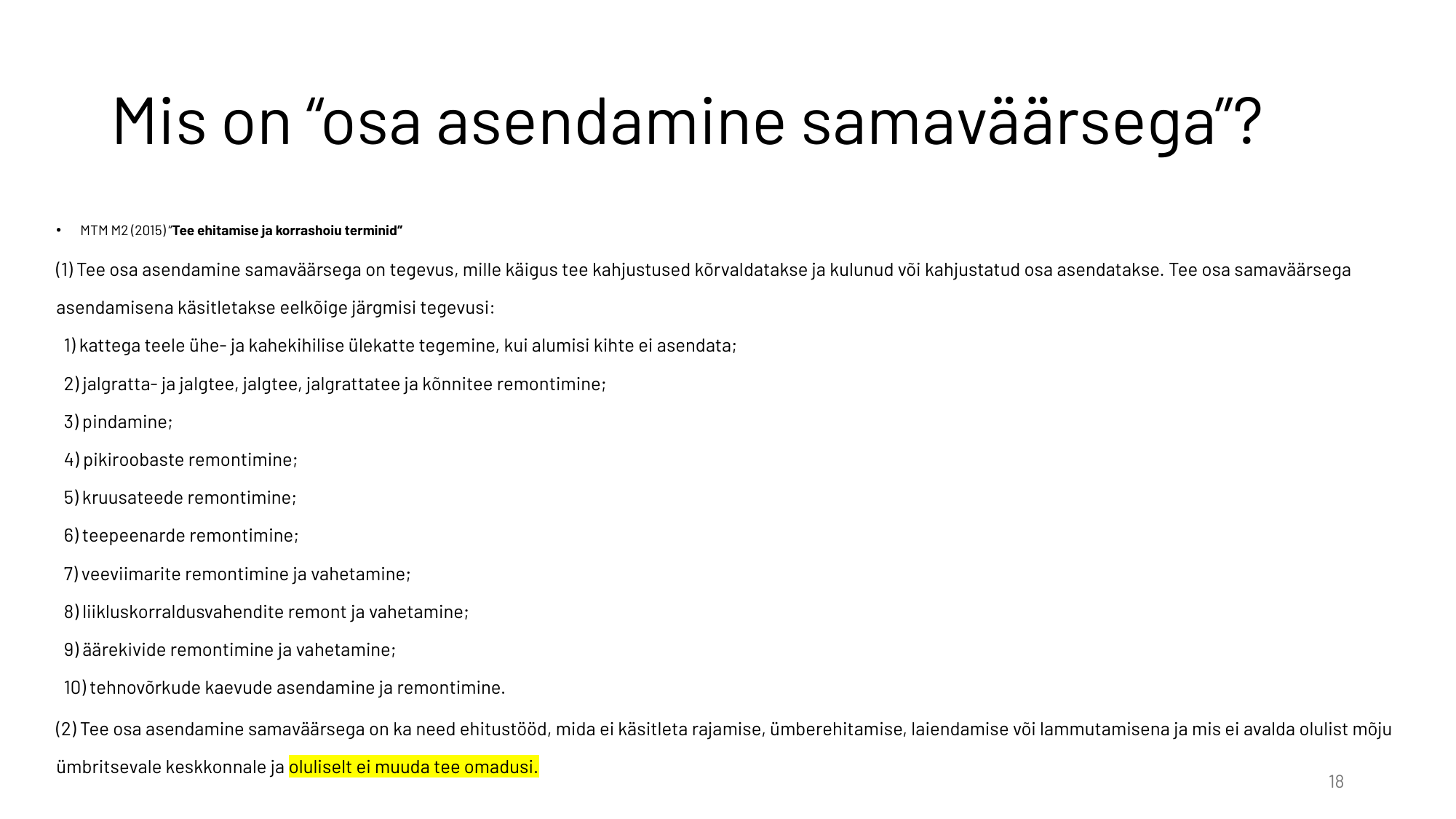

# Mis on “osa asendamine samaväärsega”?
MTM M2 (2015) “Tee ehitamise ja korrashoiu terminid”
(1) Tee osa asendamine samaväärsega on tegevus, mille käigus tee kahjustused kõrvaldatakse ja kulunud või kahjustatud osa asendatakse. Tee osa samaväärsega asendamisena käsitletakse eelkõige järgmisi tegevusi:
  1) kattega teele ühe- ja kahekihilise ülekatte tegemine, kui alumisi kihte ei asendata;
  2) jalgratta- ja jalgtee, jalgtee, jalgrattatee ja kõnnitee remontimine;
  3) pindamine;
  4) pikiroobaste remontimine;
  5) kruusateede remontimine;
  6) teepeenarde remontimine;
  7) veeviimarite remontimine ja vahetamine;
  8) liikluskorraldusvahendite remont ja vahetamine;
  9) äärekivide remontimine ja vahetamine;
  10) tehnovõrkude kaevude asendamine ja remontimine.
(2) Tee osa asendamine samaväärsega on ka need ehitustööd, mida ei käsitleta rajamise, ümberehitamise, laiendamise või lammutamisena ja mis ei avalda olulist mõju ümbritsevale keskkonnale ja oluliselt ei muuda tee omadusi.
18